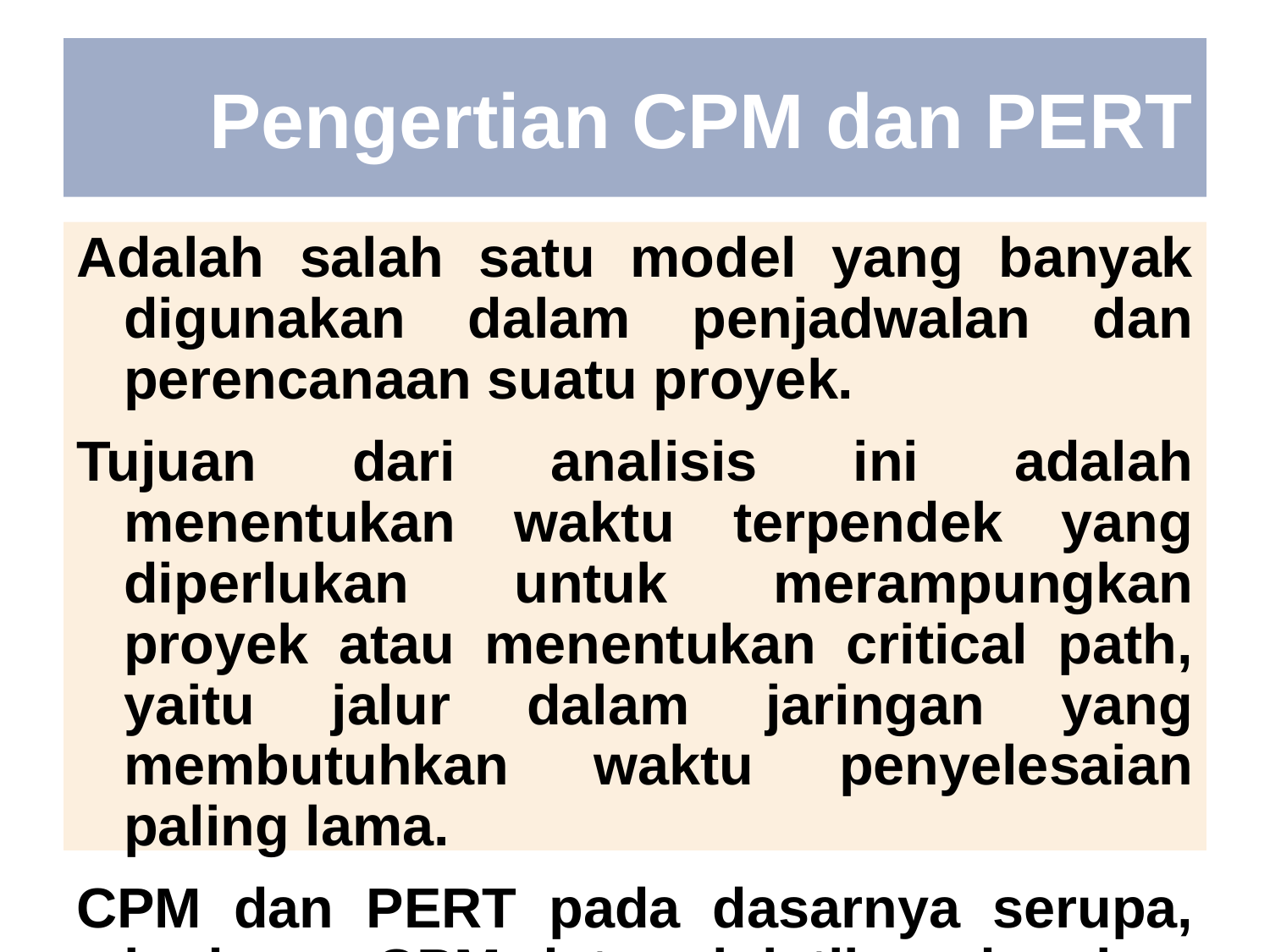

# Pengertian CPM dan PERT
Adalah salah satu model yang banyak digunakan dalam penjadwalan dan perencanaan suatu proyek.
Tujuan dari analisis ini adalah menentukan waktu terpendek yang diperlukan untuk merampungkan proyek atau menentukan critical path, yaitu jalur dalam jaringan yang membutuhkan waktu penyelesaian paling lama.
CPM dan PERT pada dasarnya serupa, bedanya CPM deterministik sedangkan PERT bersifat probabilistik.